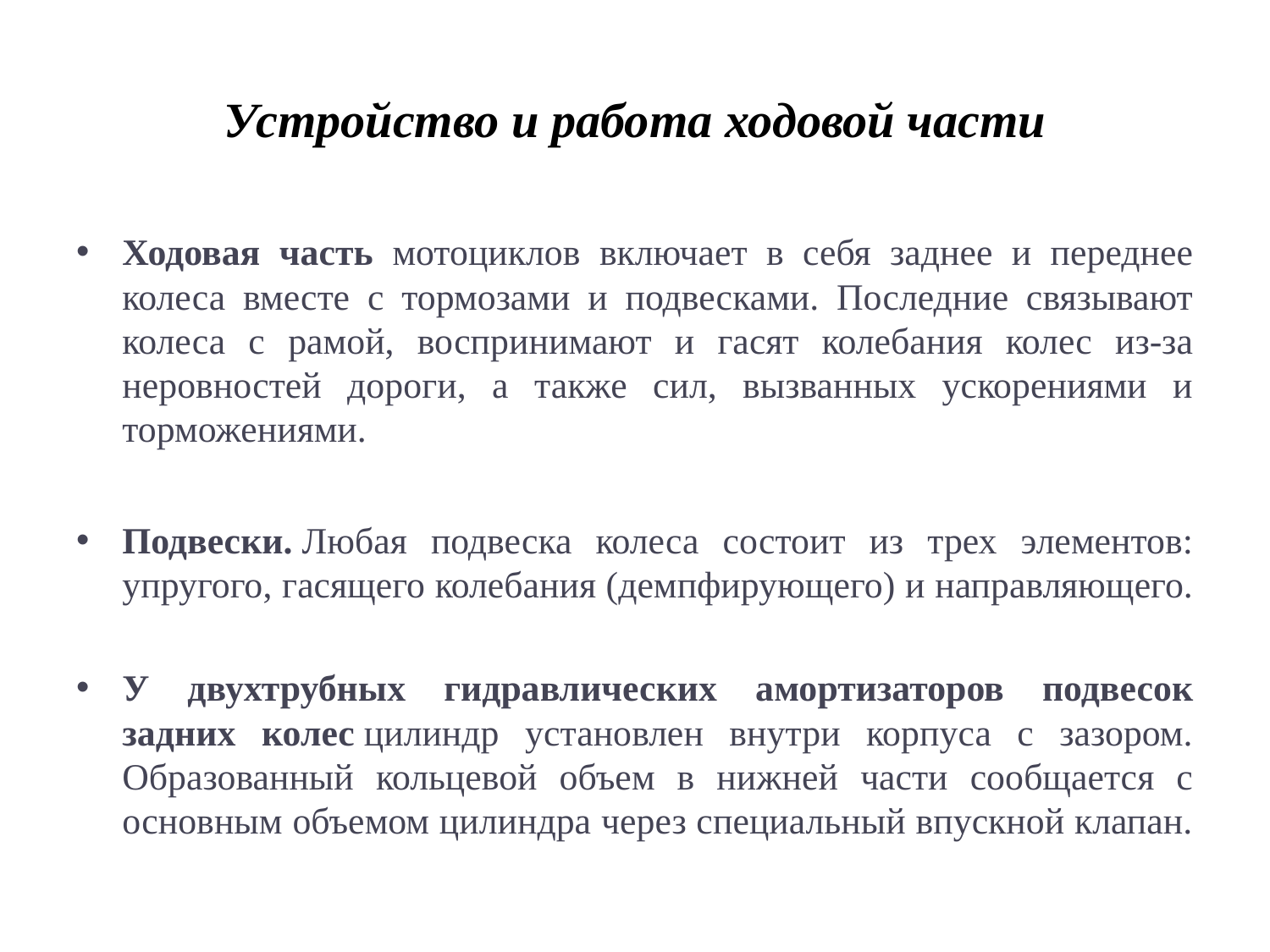

# Устройство и работа ходовой части
Ходовая часть мотоциклов включает в себя заднее и переднее колеса вместе с тормозами и подвесками. Последние связывают колеса с рамой, воспринимают и гасят колебания колес из-за неровностей дороги, а также сил, вызванных ускорениями и торможениями.

Подвески. Любая подвеска колеса состоит из трех элементов: упругого, гасящего колебания (демпфирующего) и направляющего.

У двухтрубных гидравлических амортизаторов подвесок задних колес цилиндр установлен внутри корпуса с зазором. Образованный кольцевой объем в нижней части сообщается с основным объемом цилиндра через специальный впускной клапан.